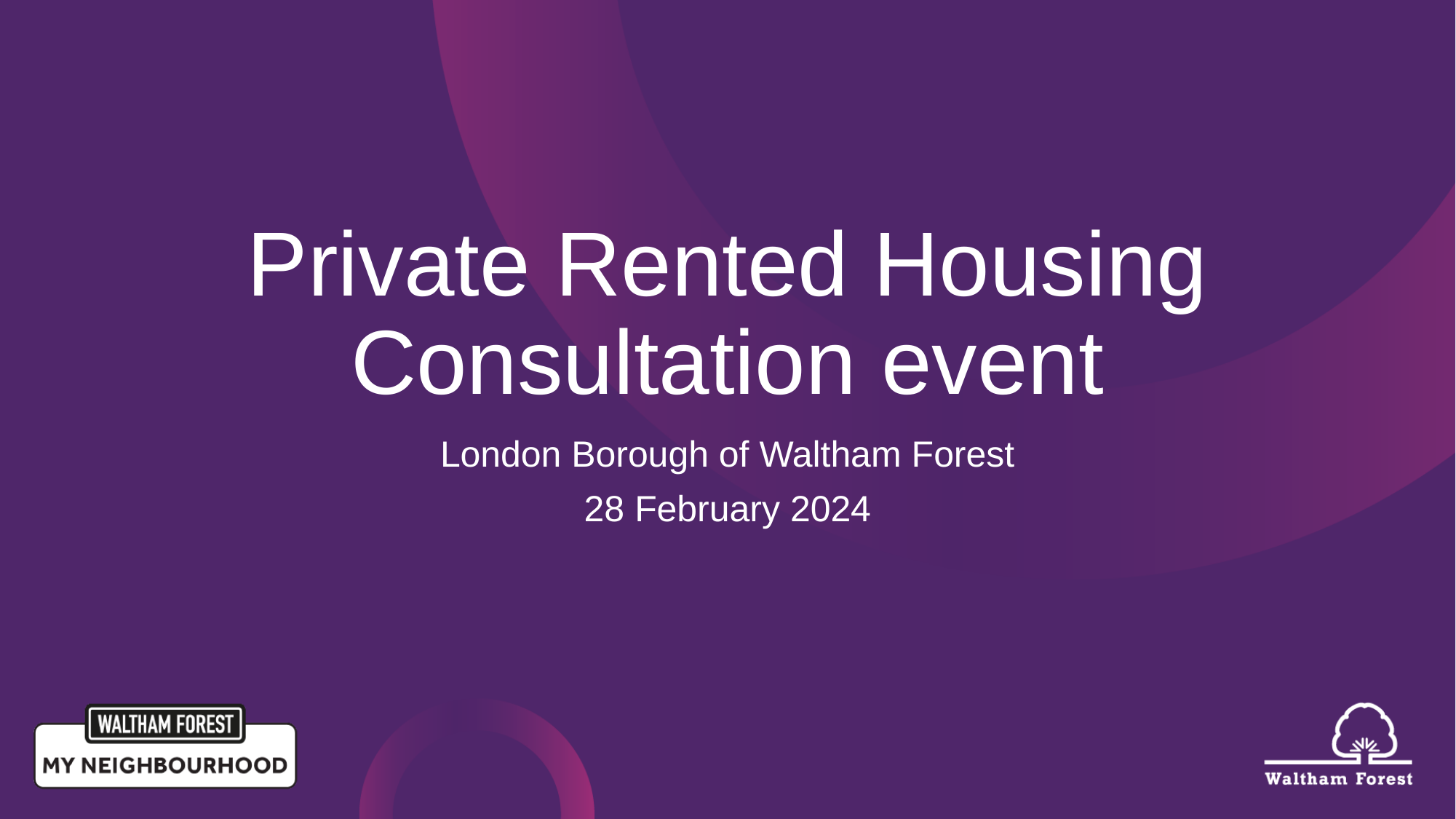

# Private Rented Housing Consultation event
London Borough of Waltham Forest
28 February 2024